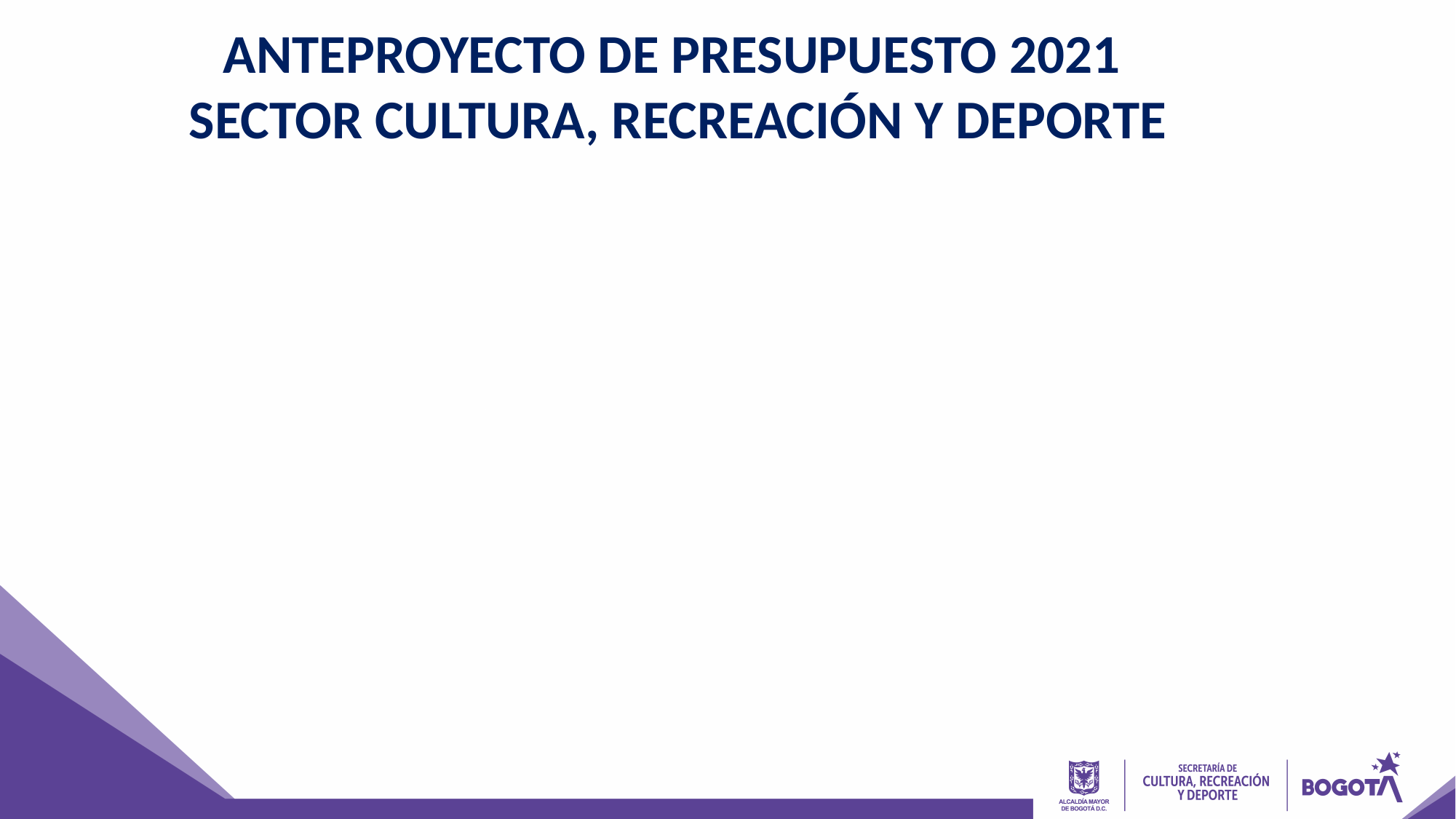

ANTEPROYECTO DE PRESUPUESTO 2021
SECTOR CULTURA, RECREACIÓN Y DEPORTE